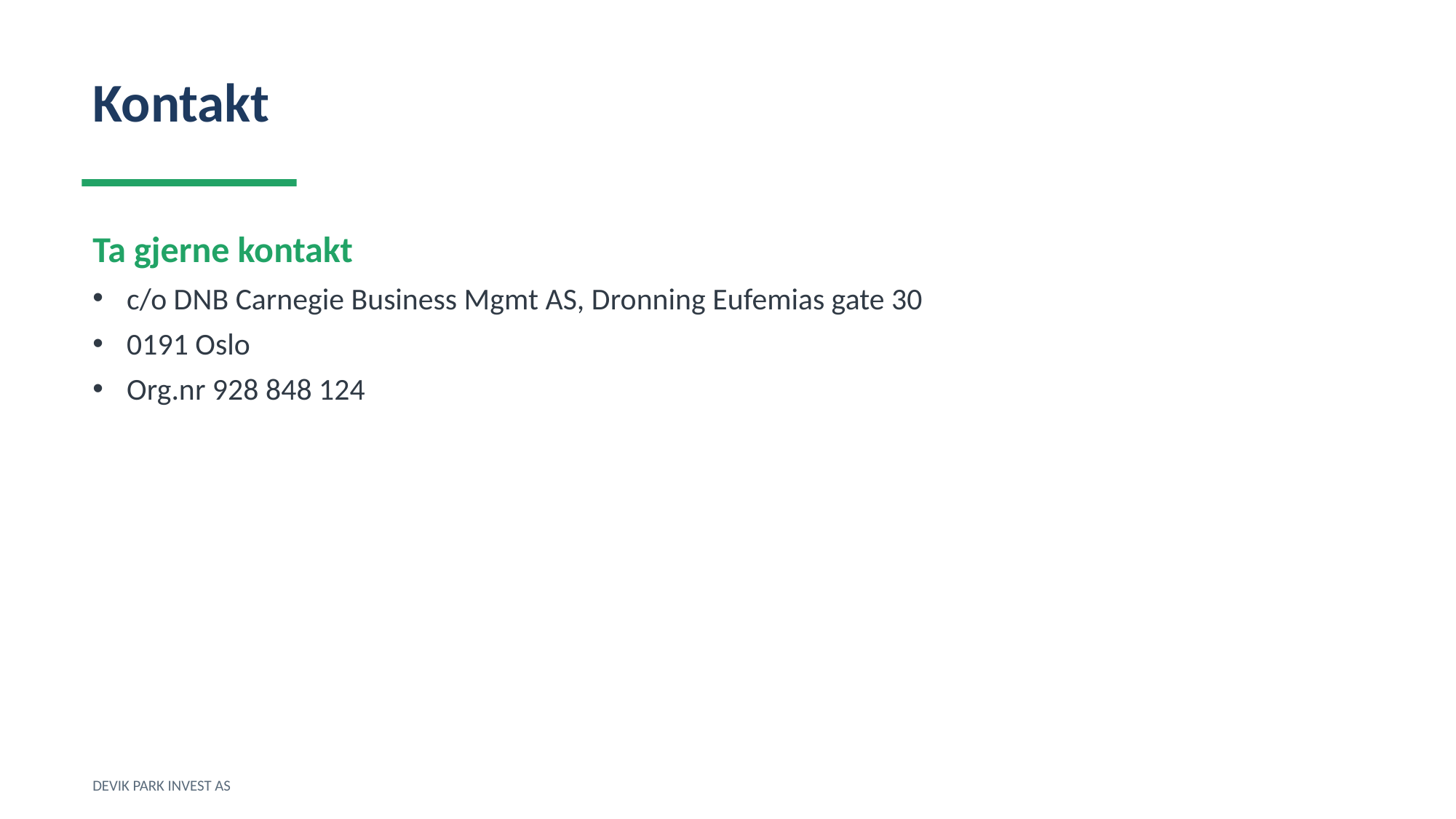

Kontakt

Ta gjerne kontakt
c/o DNB Carnegie Business Mgmt AS, Dronning Eufemias gate 30
0191 Oslo
Org.nr 928 848 124
DEVIK PARK INVEST AS